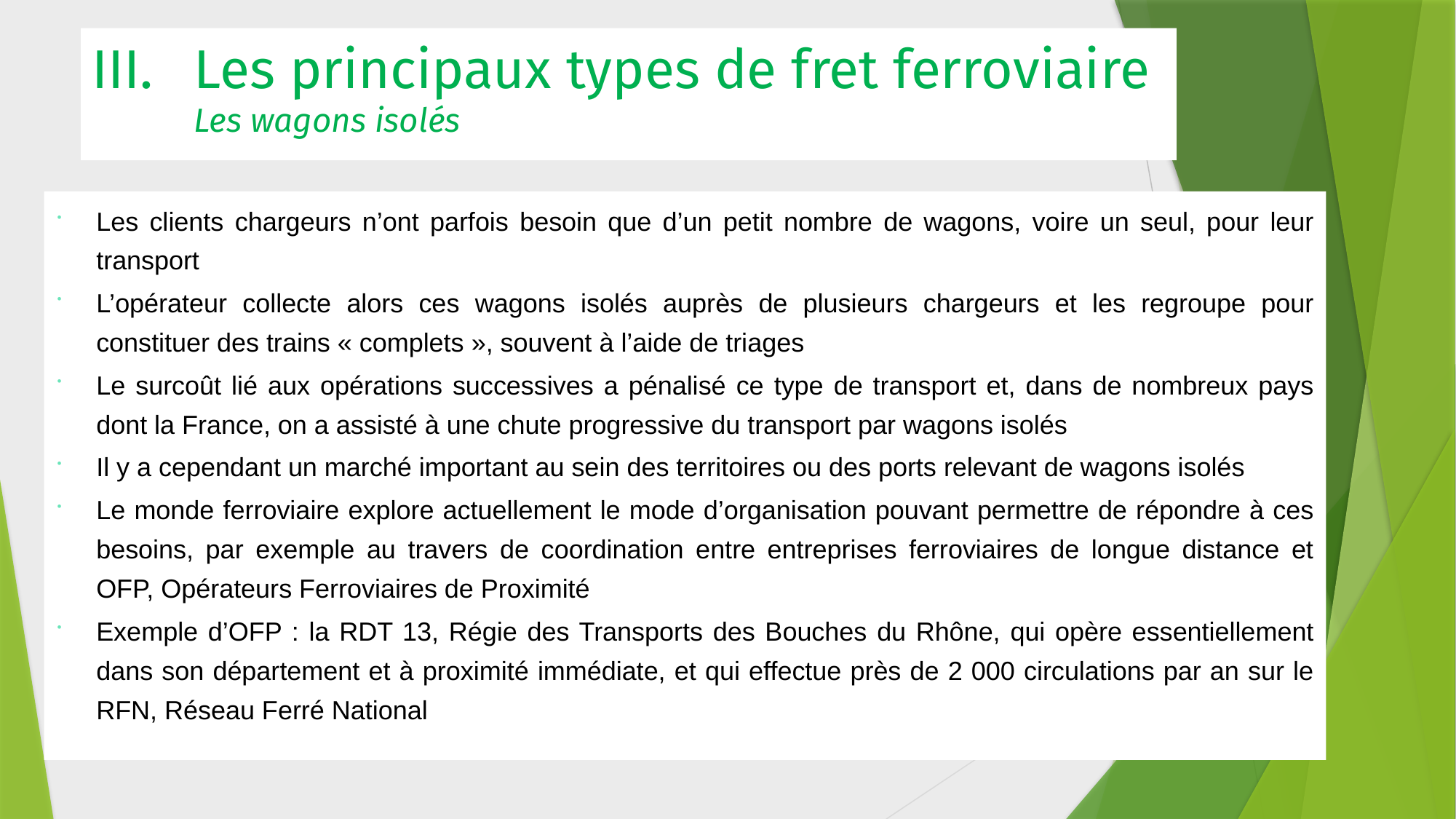

# Les principaux types de fret ferroviaire Les wagons isolés
Les clients chargeurs n’ont parfois besoin que d’un petit nombre de wagons, voire un seul, pour leur transport
L’opérateur collecte alors ces wagons isolés auprès de plusieurs chargeurs et les regroupe pour constituer des trains « complets », souvent à l’aide de triages
Le surcoût lié aux opérations successives a pénalisé ce type de transport et, dans de nombreux pays dont la France, on a assisté à une chute progressive du transport par wagons isolés
Il y a cependant un marché important au sein des territoires ou des ports relevant de wagons isolés
Le monde ferroviaire explore actuellement le mode d’organisation pouvant permettre de répondre à ces besoins, par exemple au travers de coordination entre entreprises ferroviaires de longue distance et OFP, Opérateurs Ferroviaires de Proximité
Exemple d’OFP : la RDT 13, Régie des Transports des Bouches du Rhône, qui opère essentiellement dans son département et à proximité immédiate, et qui effectue près de 2 000 circulations par an sur le RFN, Réseau Ferré National